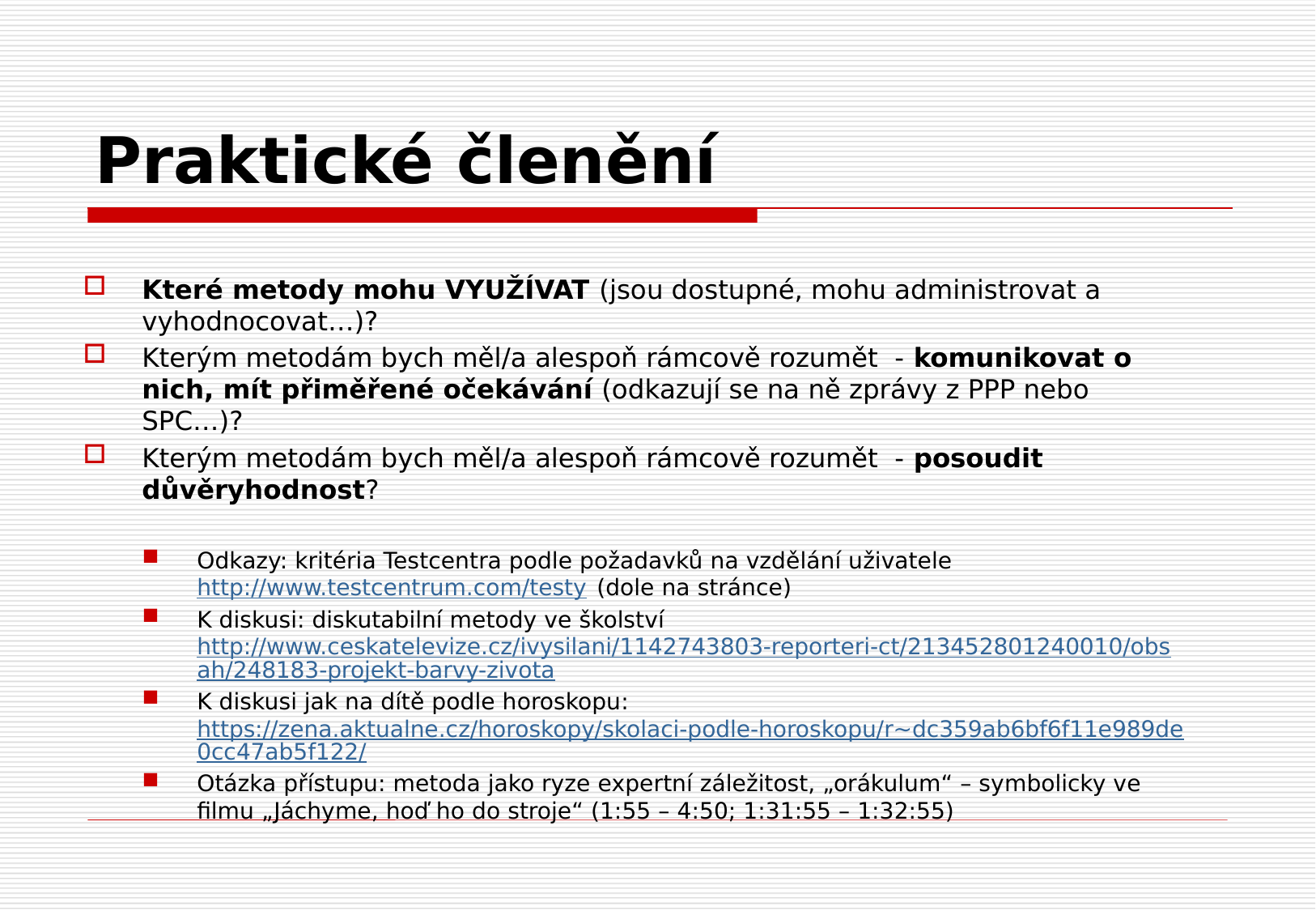

# Praktické členění
Které metody mohu VYUŽÍVAT (jsou dostupné, mohu administrovat a vyhodnocovat…)?
Kterým metodám bych měl/a alespoň rámcově rozumět  - komunikovat o nich, mít přiměřené očekávání (odkazují se na ně zprávy z PPP nebo SPC…)?
Kterým metodám bych měl/a alespoň rámcově rozumět  - posoudit důvěryhodnost?

Odkazy: kritéria Testcentra podle požadavků na vzdělání uživatele http://www.testcentrum.com/testy (dole na stránce)
K diskusi: diskutabilní metody ve školství http://www.ceskatelevize.cz/ivysilani/1142743803-reporteri-ct/213452801240010/obsah/248183-projekt-barvy-zivota
K diskusi jak na dítě podle horoskopu: https://zena.aktualne.cz/horoskopy/skolaci-podle-horoskopu/r~dc359ab6bf6f11e989de0cc47ab5f122/
Otázka přístupu: metoda jako ryze expertní záležitost, „orákulum“ – symbolicky ve filmu „Jáchyme, hoď ho do stroje“ (1:55 – 4:50; 1:31:55 – 1:32:55)